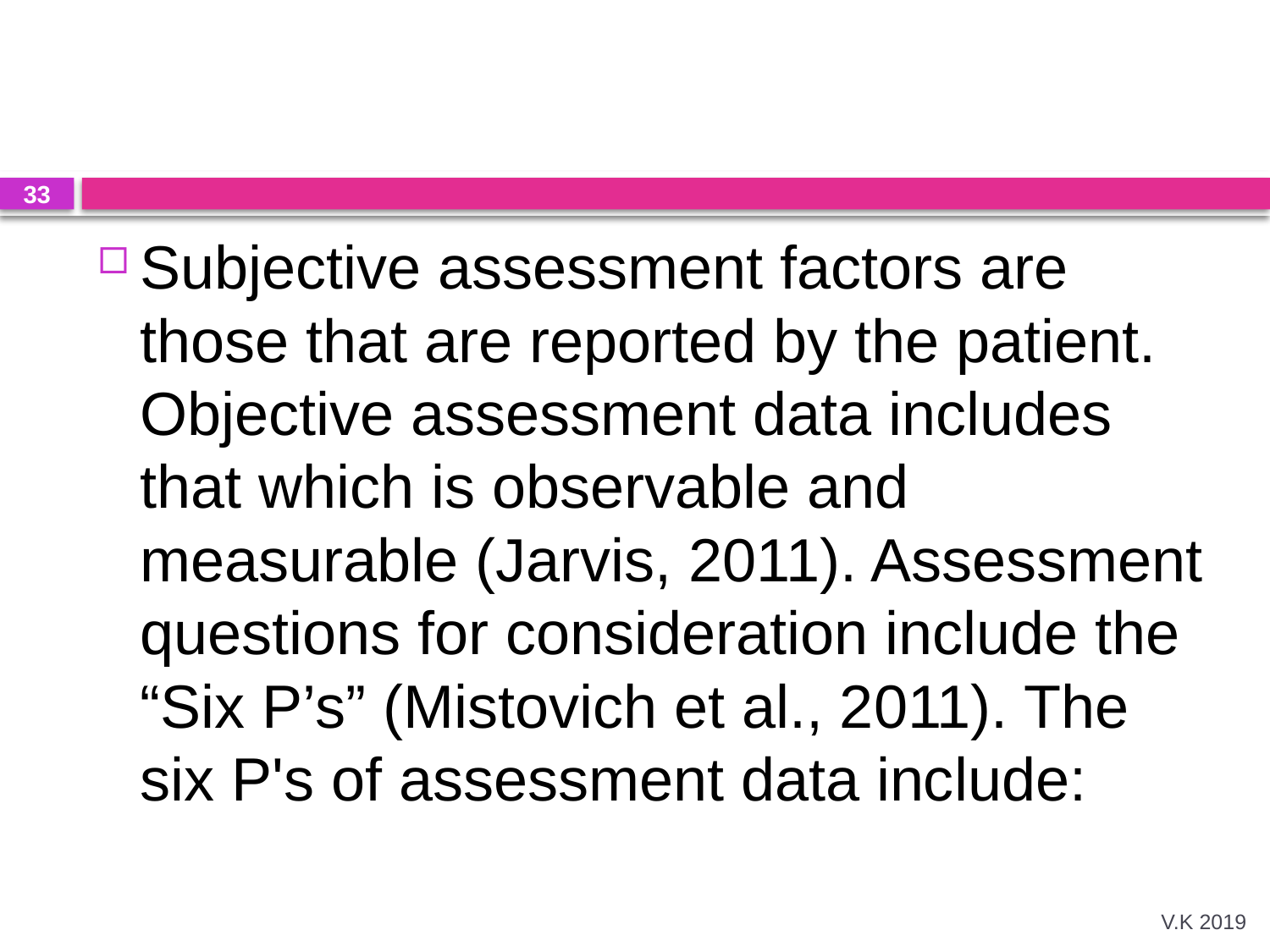

#
33
Subjective assessment factors are those that are reported by the patient. Objective assessment data includes that which is observable and measurable (Jarvis, 2011). Assessment questions for consideration include the “Six P’s” (Mistovich et al., 2011). The six P's of assessment data include:
V.K 2019